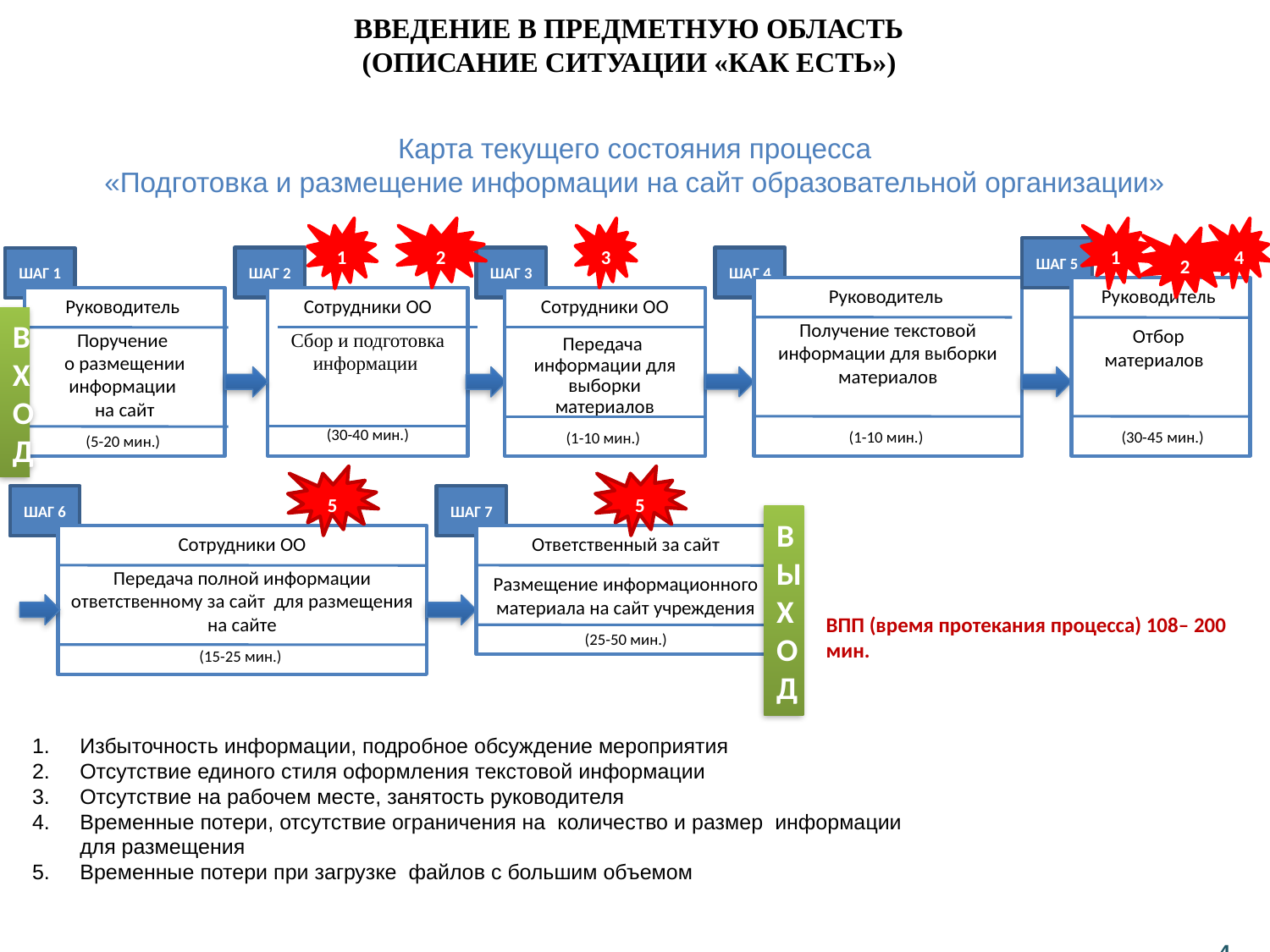

Введение в предметную область
(описание ситуации «как есть»)
# Карта текущего состояния процесса «Подготовка и размещение информации на сайт образовательной организации»
1
2
3
1
4
2
ШАГ 5
ШАГ 3
ШАГ 4
ШАГ 2
ШАГ 1
Руководитель

Получение текстовой информации для выборки материалов

(1-10 мин.)
Руководитель

Отбор
материалов

 (30-45 мин.)
Руководитель

Поручение
о размещении информации
на сайт

(5-20 мин.)
Сотрудники ОО

Сбор и подготовка информации

 (30-40 мин.)
Сотрудники ОО

Передача  информации для выборки материалов

(1-10 мин.)
ВХОД

5
5
ШАГ 6
ШАГ 7
ВЫХОД
Сотрудники ОО

Передача полной информации ответственному за сайт  для размещения на сайте

(15-25 мин.)
Ответственный за сайт

Размещение информационного материала на сайт учреждения

 (25-50 мин.)

ВПП (время протекания процесса) 108– 200 мин.
Избыточность информации, подробное обсуждение мероприятия
Отсутствие единого стиля оформления текстовой информации
Отсутствие на рабочем месте, занятость руководителя
Временные потери, отсутствие ограничения на  количество и размер  информации для размещения
Временные потери при загрузке  файлов с большим объемом
4